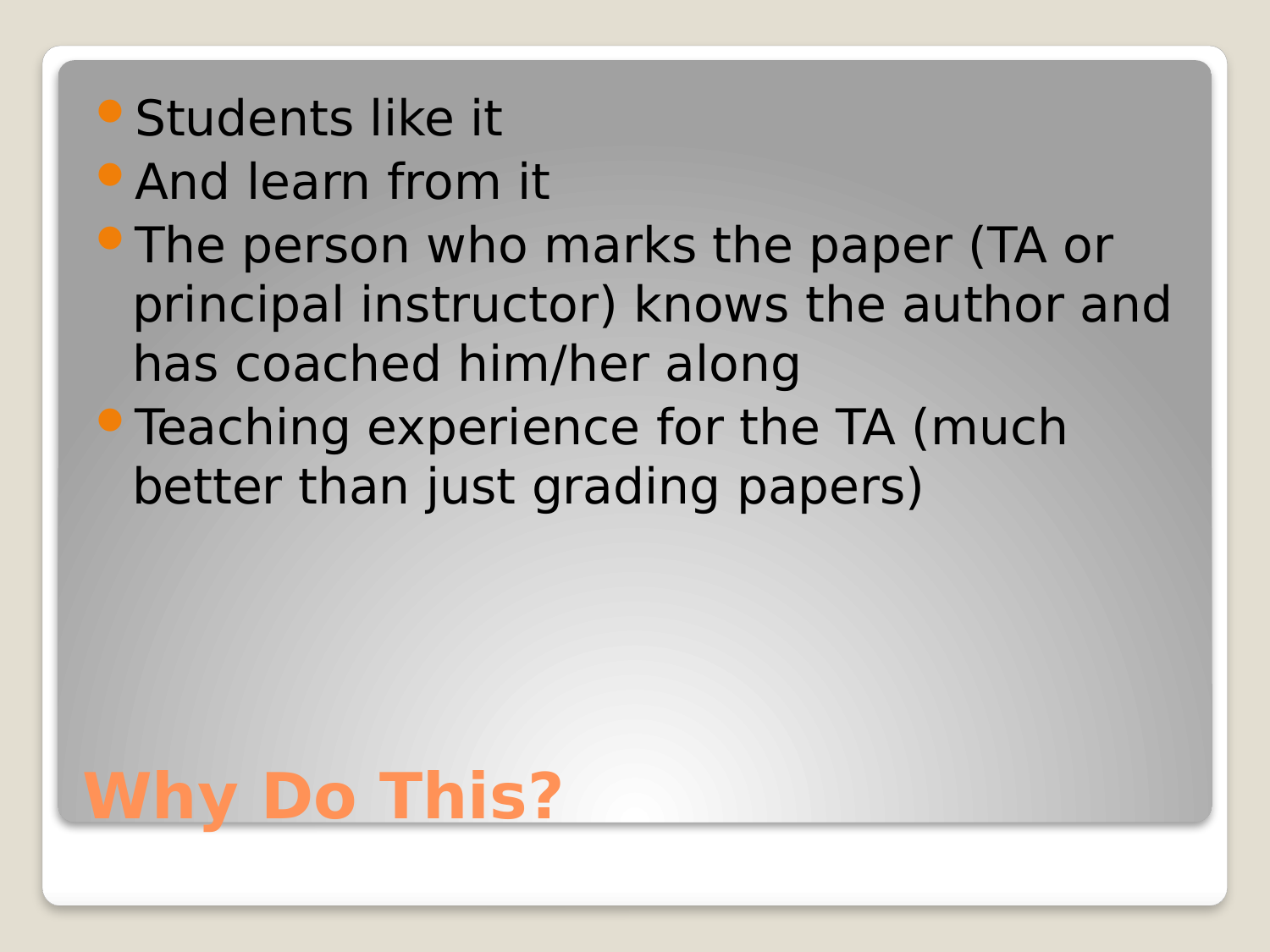

Students like it
And learn from it
The person who marks the paper (TA or principal instructor) knows the author and has coached him/her along
Teaching experience for the TA (much better than just grading papers)
# Why Do This?